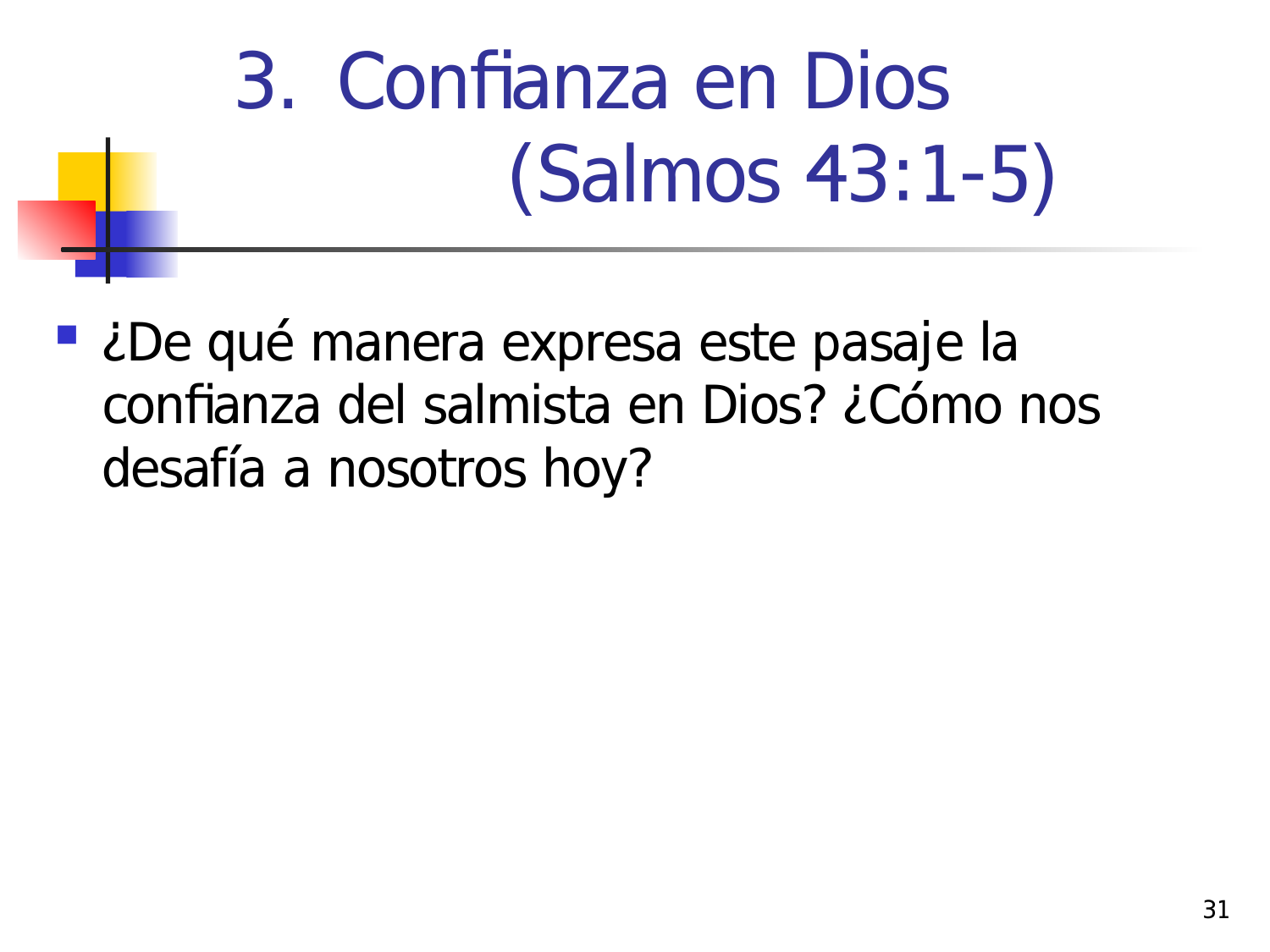

# Confianza en Dios                  (Salmos 43:1-5)
¿De qué manera expresa este pasaje la confianza del salmista en Dios? ¿Cómo nos desafía a nosotros hoy?
31